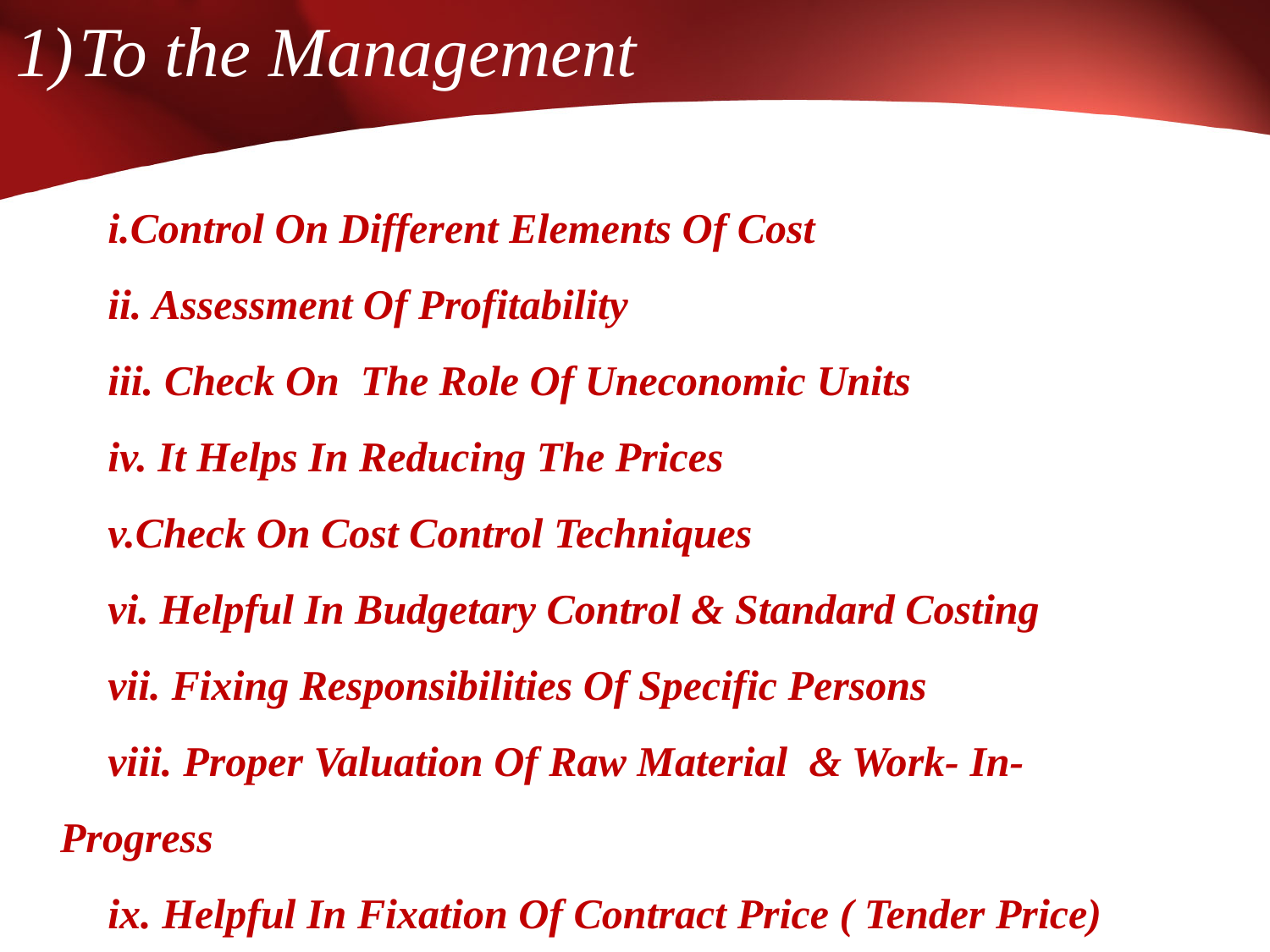

To the Management
Control On Different Elements Of Cost
 Assessment Of Profitability
 Check On  The Role Of Uneconomic Units
 It Helps In Reducing The Prices
Check On Cost Control Techniques
 Helpful In Budgetary Control & Standard Costing
 Fixing Responsibilities Of Specific Persons
 Proper Valuation Of Raw Material  & Work- In- Progress
 Helpful In Fixation Of Contract Price ( Tender Price)